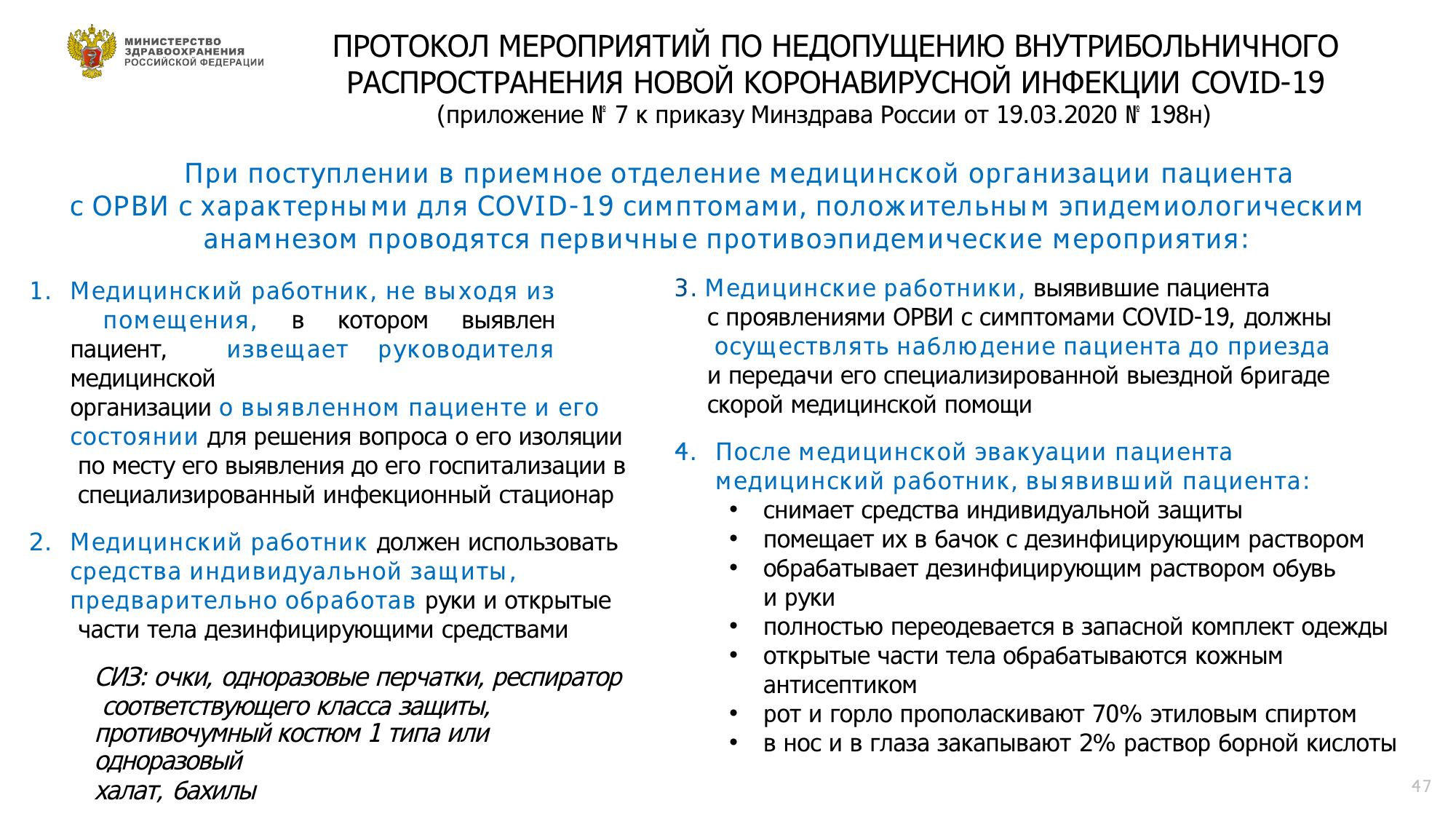

# ПРОТОКОЛ МЕРОПРИЯТИЙ ПО НЕДОПУЩЕНИЮ ВНУТРИБОЛЬНИЧНОГО
РАСПРОСТРАНЕНИЯ НОВОЙ КОРОНАВИРУСНОЙ ИНФЕКЦИИ COVID-19
(приложение № 7 к приказу Минздрава России от 19.03.2020 № 198н)

При поступлении в приемное отделение медицинской организации пациента
с ОРВИ с характерными для COVID-19 симптомами, положительным эпидемиологическим  анамнезом проводятся первичные противоэпидемические мероприятия:
3. Медицинские работники, выявившие пациента
с проявлениями ОРВИ с симптомами COVID-19, должны  осуществлять наблюдение пациента до приезда  и передачи его специализированной выездной бригаде  скорой медицинской помощи
Медицинский работник, не выходя из  помещения, в котором выявлен пациент,  извещает руководителя медицинской
организации о выявленном пациенте и его  состоянии для решения вопроса о его изоляции  по месту его выявления до его госпитализации в  специализированный инфекционный стационар
Медицинский работник должен использовать
средства индивидуальной защиты,  предварительно обработав руки и открытые  части тела дезинфицирующими средствами
СИЗ: очки, одноразовые перчатки, респиратор  соответствующего класса защиты,
противочумный костюм 1 типа или одноразовый
халат, бахилы
После медицинской эвакуации пациента
медицинский работник, выявивший пациента:
снимает средства индивидуальной защиты
помещает их в бачок с дезинфицирующим раствором
обрабатывает дезинфицирующим раствором обувь
и руки
полностью переодевается в запасной комплект одежды
открытые части тела обрабатываются кожным
антисептиком
рот и горло прополаскивают 70% этиловым спиртом
в нос и в глаза закапывают 2% раствор борной кислоты
47